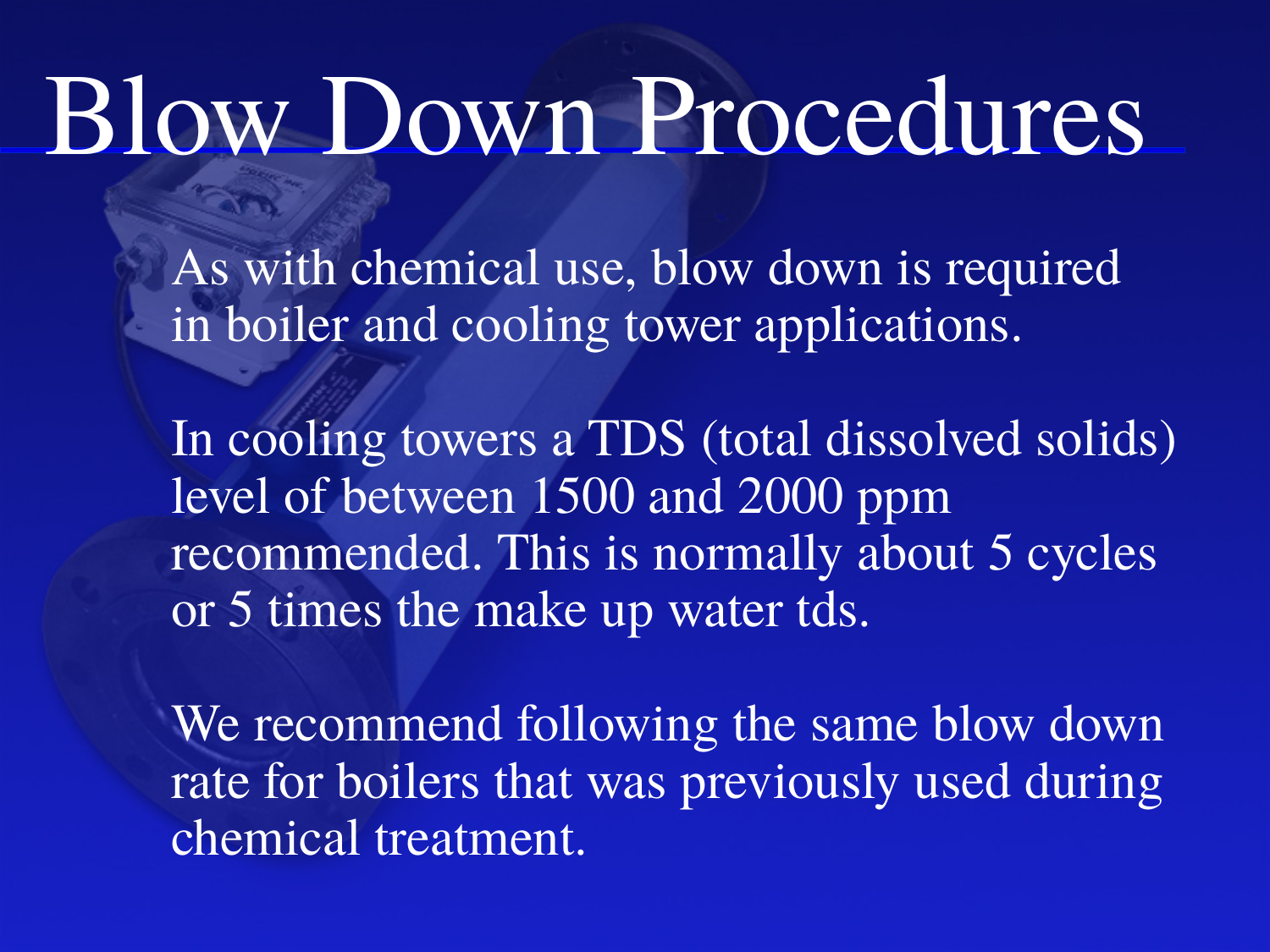

Blow Down Procedures

As with chemical use, blow down is required
in boiler and cooling tower applications.

In cooling towers a TDS (total dissolved solids) level of between 1500 and 2000 ppm recommended. This is normally about 5 cycles or 5 times the make up water tds.

We recommend following the same blow down rate for boilers that was previously used during chemical treatment.